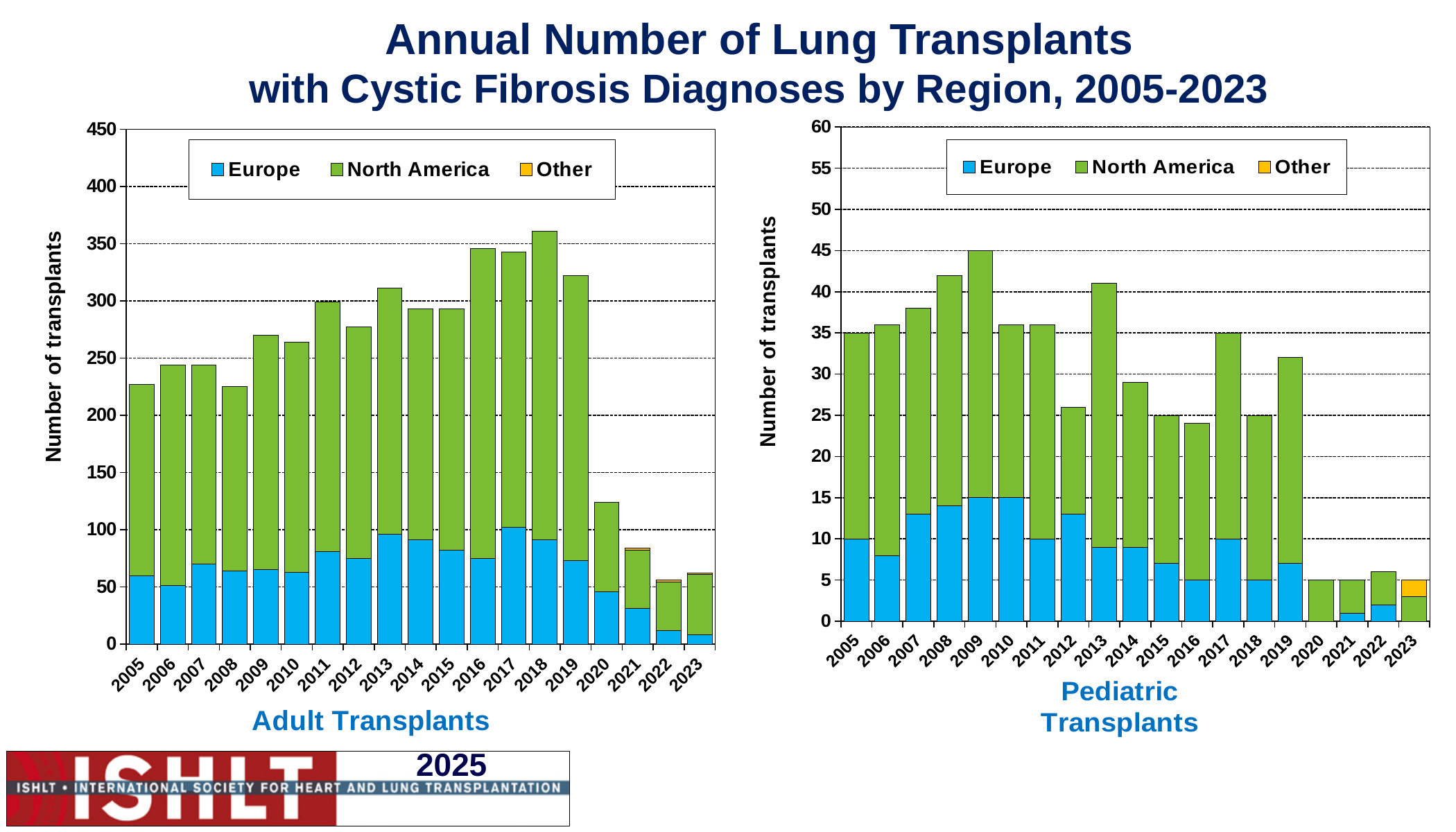

# Annual Number of Lung Transplants with Cystic Fibrosis Diagnoses by Region, 2005-2023

### Chart

| Category | Europe | North America | Other |
|---|---|---|---|
| 2005 | 10.0 | 25.0 | 0.0 |
| 2006 | 8.0 | 28.0 | 0.0 |
| 2007 | 13.0 | 25.0 | 0.0 |
| 2008 | 14.0 | 28.0 | 0.0 |
| 2009 | 15.0 | 30.0 | 0.0 |
| 2010 | 15.0 | 21.0 | 0.0 |
| 2011 | 10.0 | 26.0 | 0.0 |
| 2012 | 13.0 | 13.0 | 0.0 |
| 2013 | 9.0 | 32.0 | 0.0 |
| 2014 | 9.0 | 20.0 | 0.0 |
| 2015 | 7.0 | 18.0 | 0.0 |
| 2016 | 5.0 | 19.0 | 0.0 |
| 2017 | 10.0 | 25.0 | 0.0 |
| 2018 | 5.0 | 20.0 | 0.0 |
| 2019 | 7.0 | 25.0 | 0.0 |
| 2020 | 0.0 | 5.0 | 0.0 |
| 2021 | 1.0 | 4.0 | 0.0 |
| 2022 | 2.0 | 4.0 | 0.0 |
| 2023 | 0.0 | 3.0 | 2.0 |

### Chart

| Category | Europe | North America | Other |
|---|---|---|---|
| 2005 | 60.0 | 167.0 | 0.0 |
| 2006 | 51.0 | 193.0 | 0.0 |
| 2007 | 70.0 | 174.0 | 0.0 |
| 2008 | 64.0 | 161.0 | 0.0 |
| 2009 | 65.0 | 205.0 | 0.0 |
| 2010 | 63.0 | 201.0 | 0.0 |
| 2011 | 81.0 | 218.0 | 0.0 |
| 2012 | 75.0 | 202.0 | 0.0 |
| 2013 | 96.0 | 215.0 | 0.0 |
| 2014 | 91.0 | 202.0 | 0.0 |
| 2015 | 82.0 | 211.0 | 0.0 |
| 2016 | 75.0 | 271.0 | 0.0 |
| 2017 | 102.0 | 241.0 | 0.0 |
| 2018 | 91.0 | 270.0 | 0.0 |
| 2019 | 73.0 | 249.0 | 0.0 |
| 2020 | 46.0 | 78.0 | 0.0 |
| 2021 | 31.0 | 51.0 | 2.0 |
| 2022 | 12.0 | 42.0 | 2.0 |
| 2023 | 8.0 | 53.0 | 1.0 |